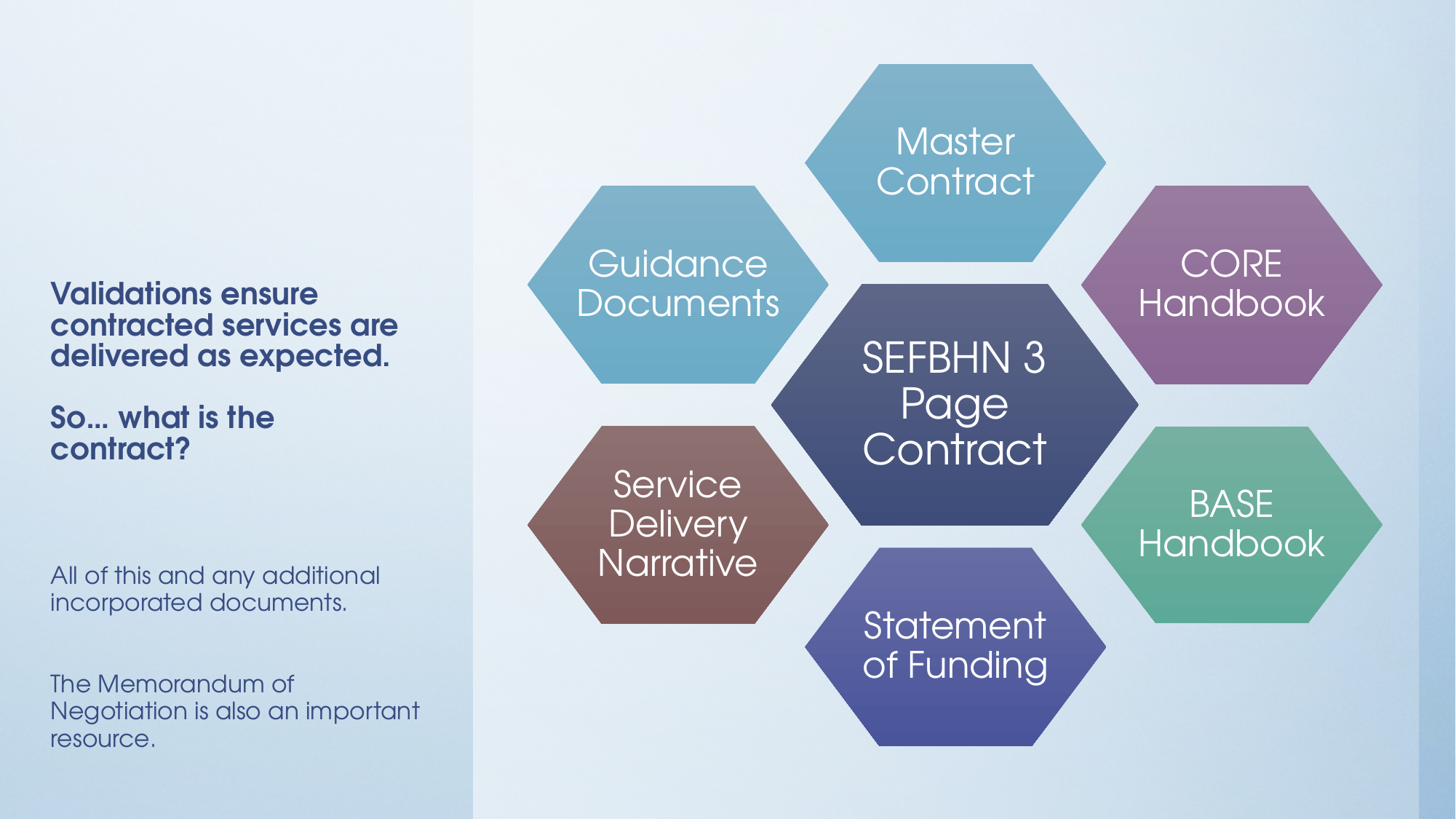

Master Contract
Guidance Documents
CORE Handbook
SEFBHN 3 Page Contract
Service Delivery Narrative
BASE Handbook
Statement of Funding
# Validations ensure contracted services are delivered as expected. So… what is the contract?
All of this and any additional incorporated documents.

The Memorandum of Negotiation is also an important resource.